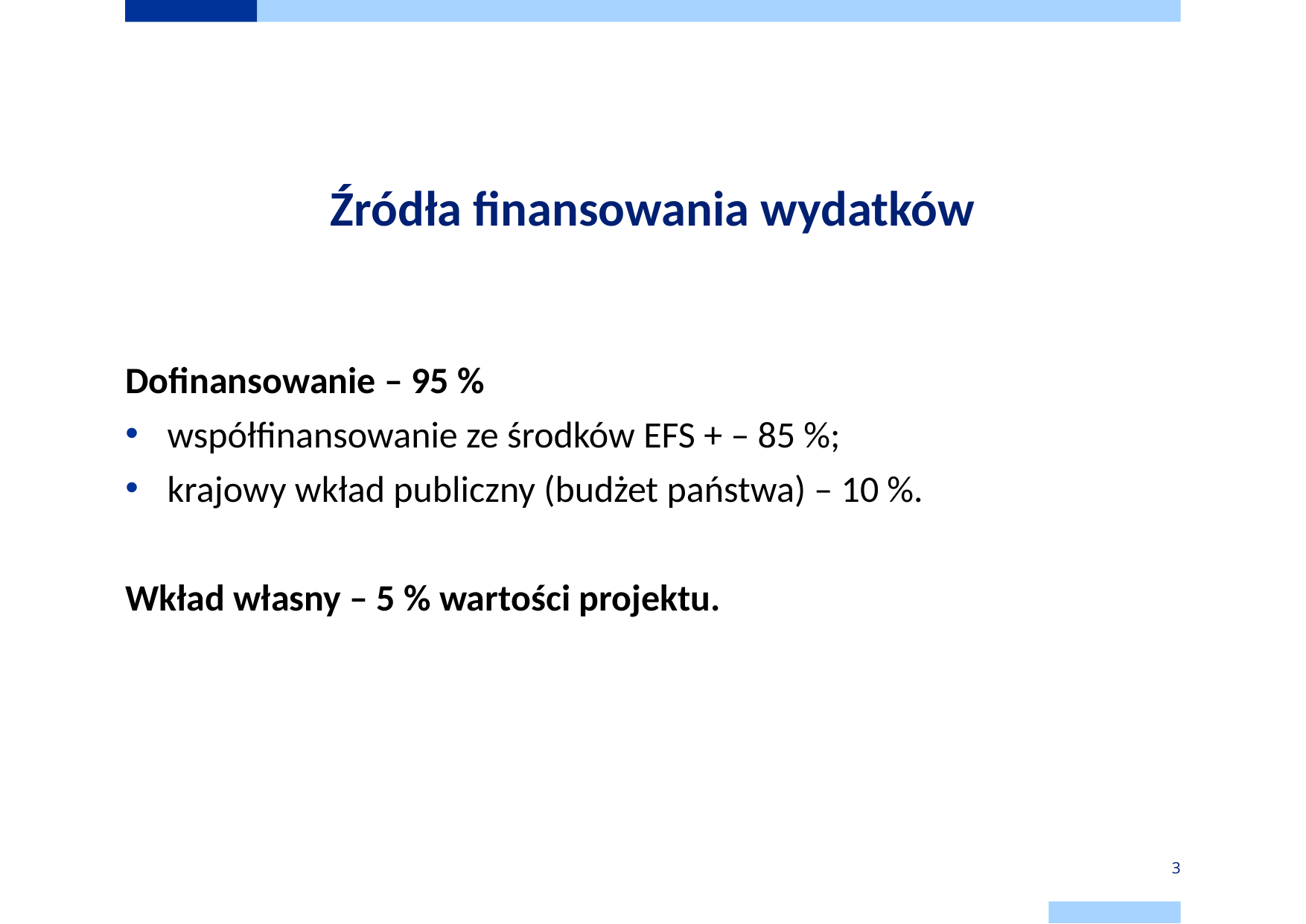

# Źródła finansowania wydatków

Dofinansowanie – 95 %
współfinansowanie ze środków EFS + – 85 %;
krajowy wkład publiczny (budżet państwa) – 10 %.

Wkład własny – 5 % wartości projektu.

3